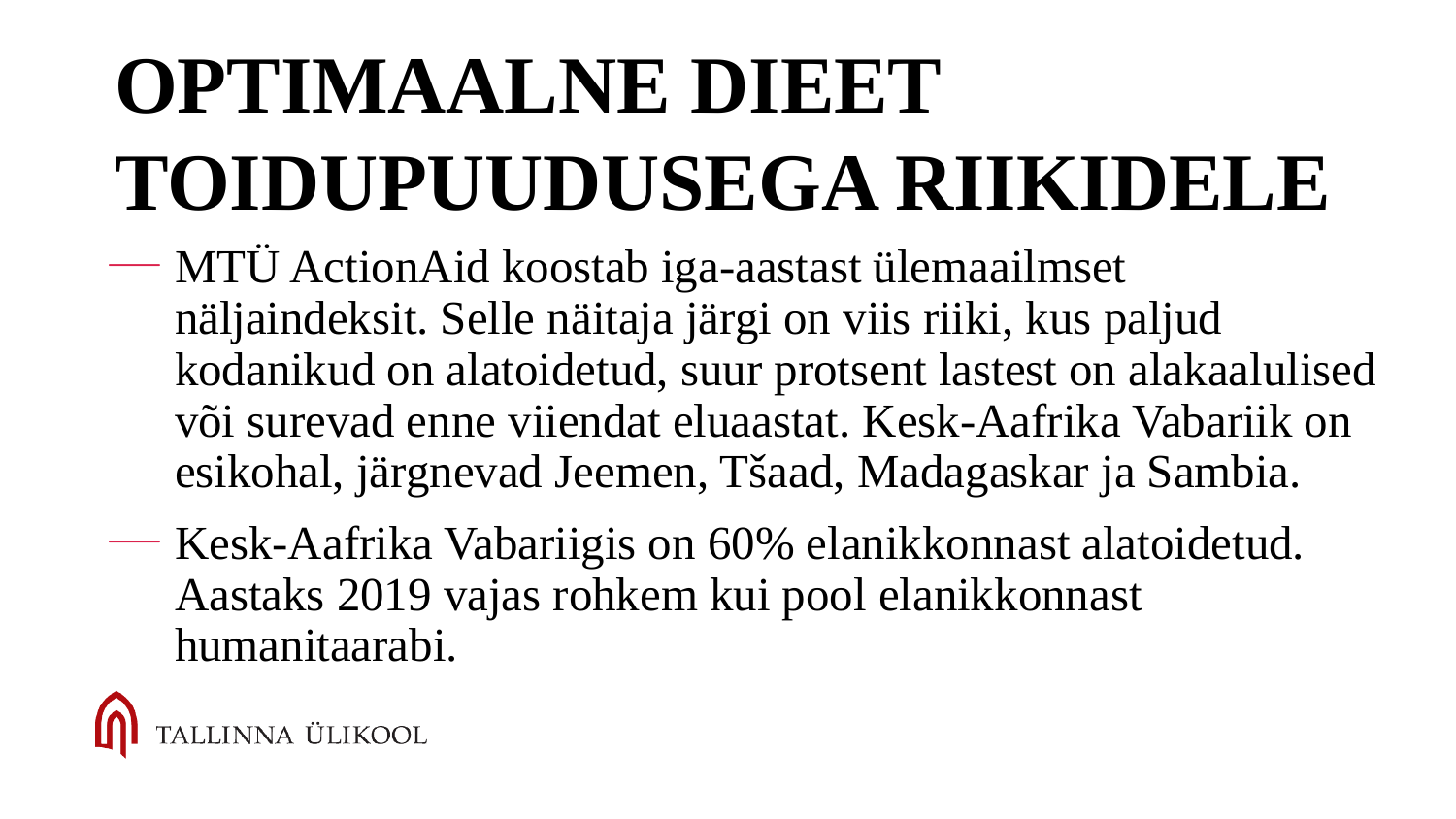

# Optimaalne dieet toidupuudusega riikidele
MTÜ ActionAid koostab iga-aastast ülemaailmset näljaindeksit. Selle näitaja järgi on viis riiki, kus paljud kodanikud on alatoidetud, suur protsent lastest on alakaalulised või surevad enne viiendat eluaastat. Kesk-Aafrika Vabariik on esikohal, järgnevad Jeemen, Tšaad, Madagaskar ja Sambia.
Kesk-Aafrika Vabariigis on 60% elanikkonnast alatoidetud. Aastaks 2019 vajas rohkem kui pool elanikkonnast humanitaarabi.